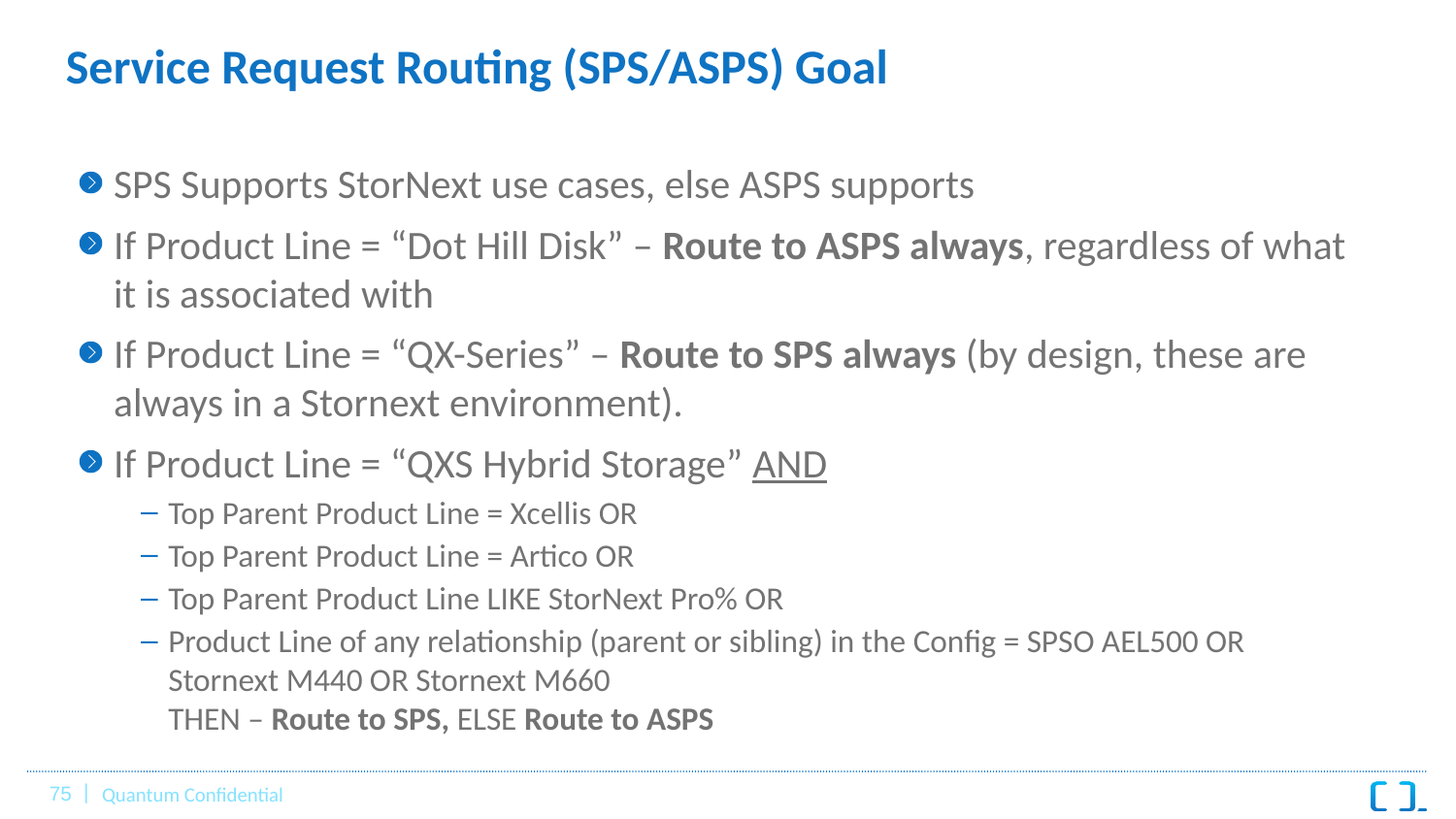

# Service Request Routing (SPS/ASPS) Goal
SPS Supports StorNext use cases, else ASPS supports
If Product Line = “Dot Hill Disk” – Route to ASPS always, regardless of what it is associated with
If Product Line = “QX-Series” – Route to SPS always (by design, these are always in a Stornext environment).
If Product Line = “QXS Hybrid Storage” AND
Top Parent Product Line = Xcellis OR
Top Parent Product Line = Artico OR
Top Parent Product Line LIKE StorNext Pro% OR
Product Line of any relationship (parent or sibling) in the Config = SPSO AEL500 OR Stornext M440 OR Stornext M660
THEN – Route to SPS, ELSE Route to ASPS